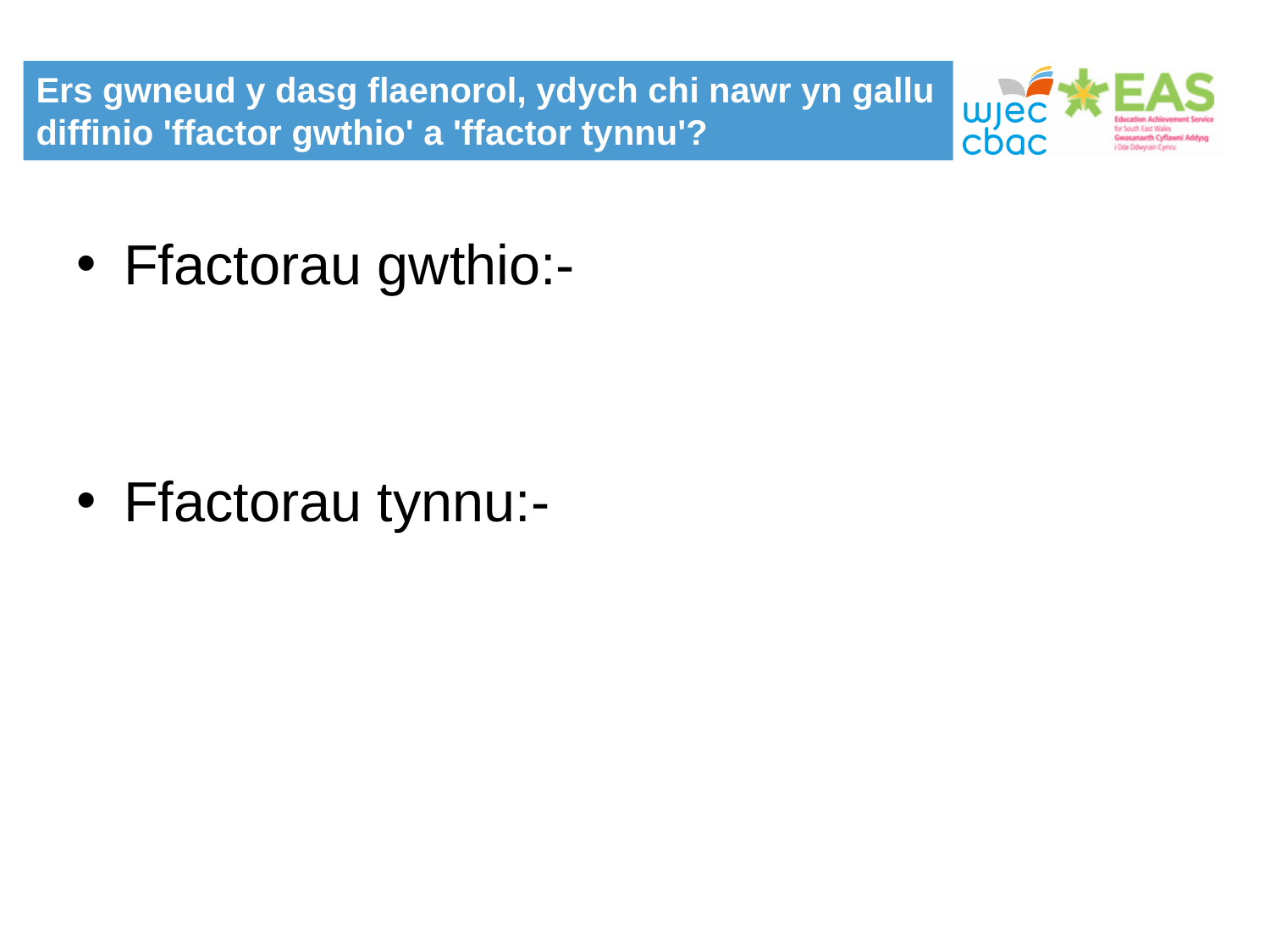

Ers gwneud y dasg flaenorol, ydych chi nawr yn gallu diffinio 'ffactor gwthio' a 'ffactor tynnu'?
Ffactorau gwthio:-

Ffactorau tynnu:-